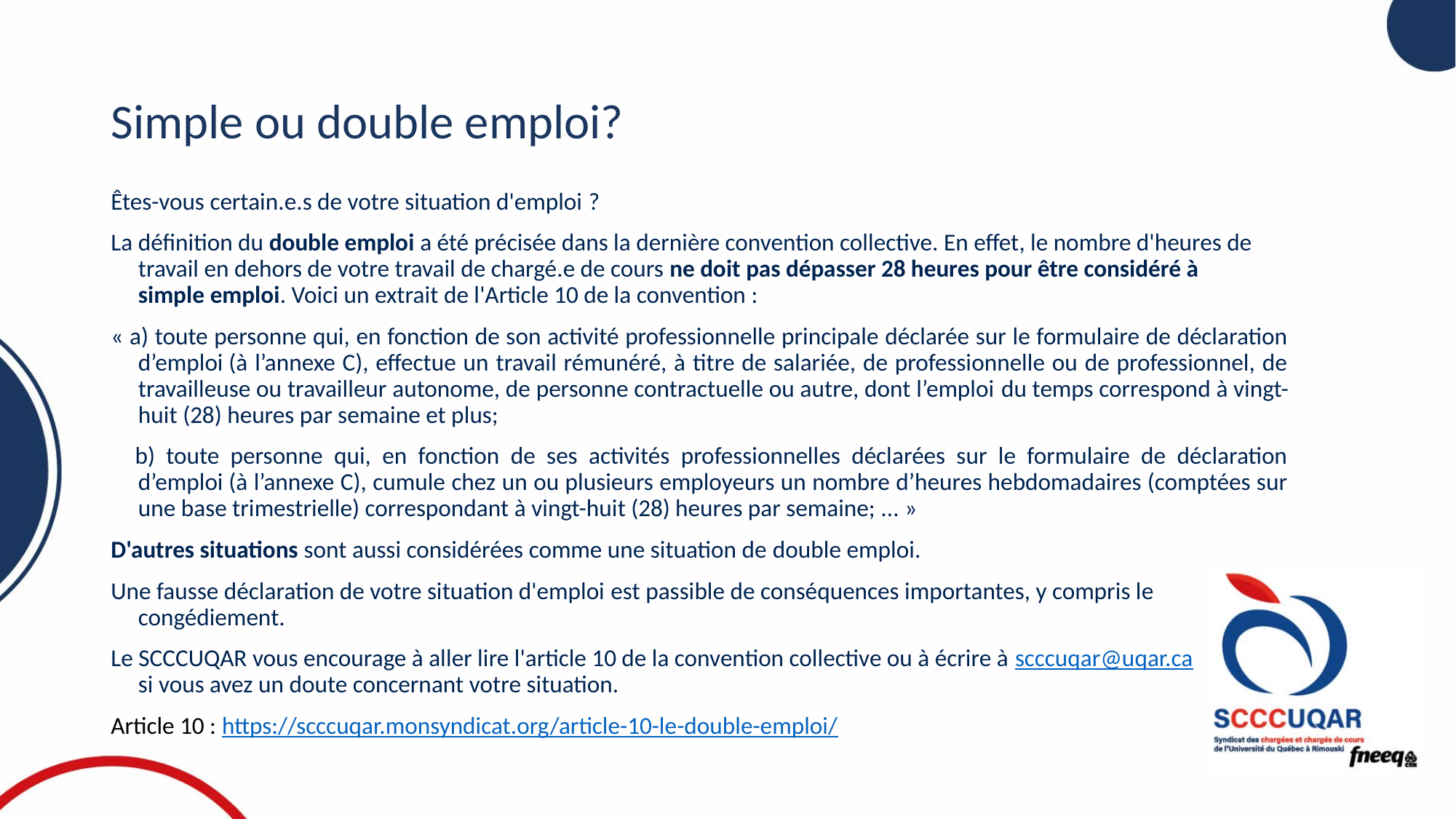

# Simple ou double emploi?
Êtes-vous certain.e.s de votre situation d'emploi ?
La définition du double emploi a été précisée dans la dernière convention collective. En effet, le nombre d'heures de travail en dehors de votre travail de chargé.e de cours ne doit pas dépasser 28 heures pour être considéré à simple emploi. Voici un extrait de l'Article 10 de la convention :
« a) toute personne qui, en fonction de son activité professionnelle principale déclarée sur le formulaire de déclaration d’emploi (à l’annexe C), effectue un travail rémunéré, à titre de salariée, de professionnelle ou de professionnel, de travailleuse ou travailleur autonome, de personne contractuelle ou autre, dont l’emploi du temps correspond à vingt-huit (28) heures par semaine et plus;
 b) toute personne qui, en fonction de ses activités professionnelles déclarées sur le formulaire de déclaration d’emploi (à l’annexe C), cumule chez un ou plusieurs employeurs un nombre d’heures hebdomadaires (comptées sur une base trimestrielle) correspondant à vingt-huit (28) heures par semaine; ... »
D'autres situations sont aussi considérées comme une situation de double emploi.
Une fausse déclaration de votre situation d'emploi est passible de conséquences importantes, y compris le congédiement.
Le SCCCUQAR vous encourage à aller lire l'article 10 de la convention collective ou à écrire à scccuqar@uqar.ca                si vous avez un doute concernant votre situation.
Article 10 : https://scccuqar.monsyndicat.org/article-10-le-double-emploi/